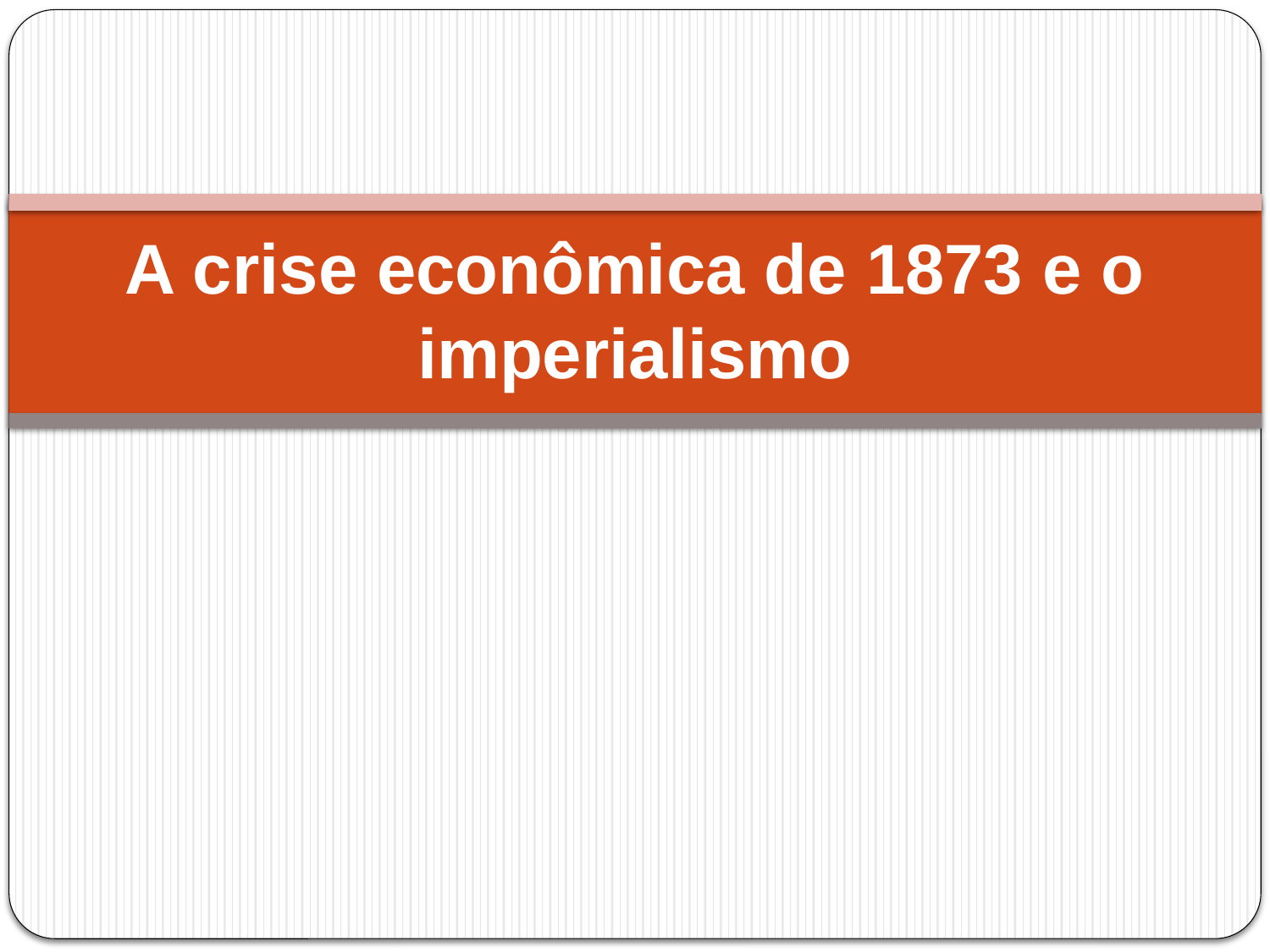

# A crise econômica de 1873 e o imperialismo